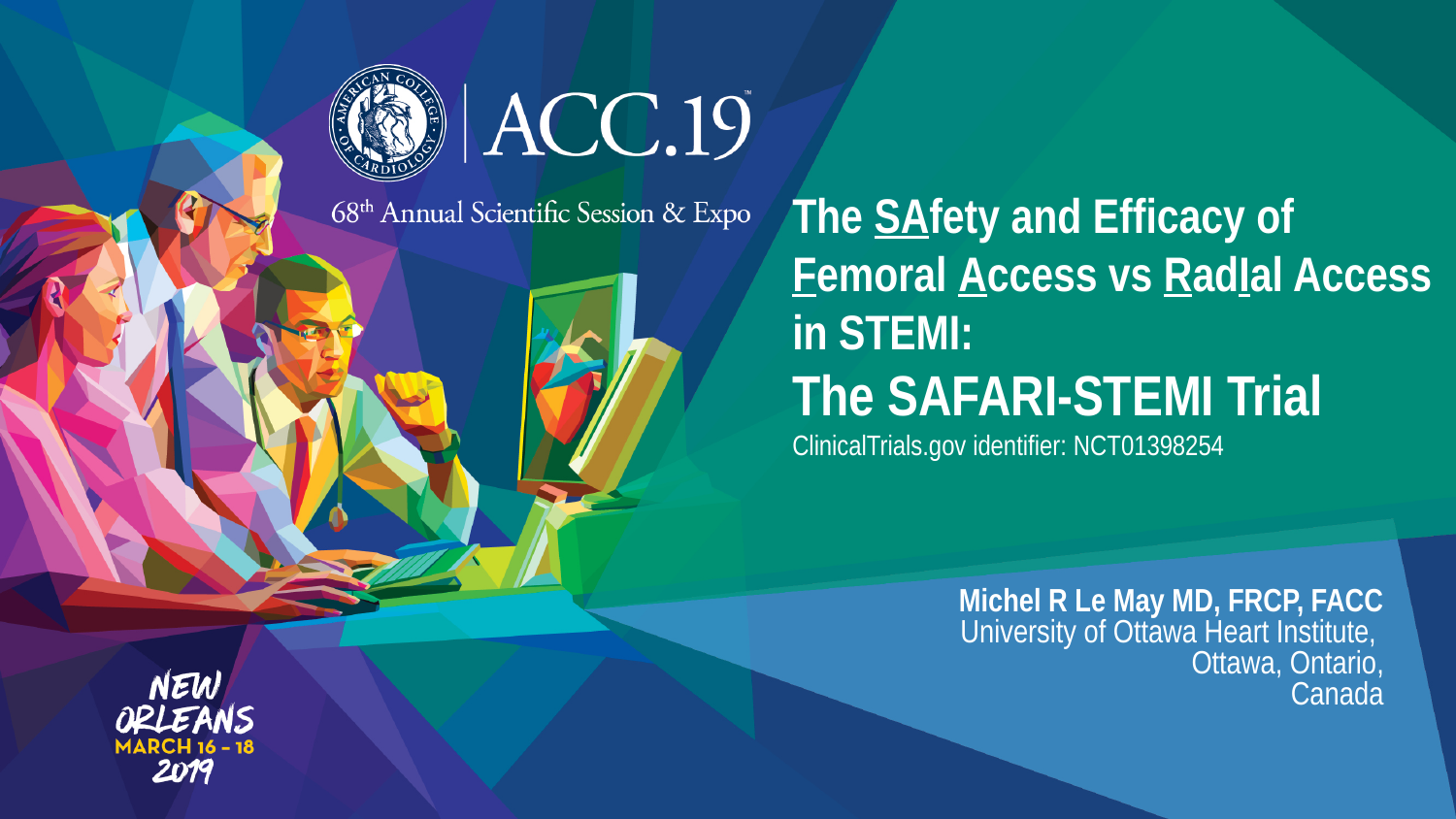

The SAfety and Efficacy of Femoral Access vs RadIal Access in STEMI:
The SAFARI-STEMI Trial
ClinicalTrials.gov identifier: NCT01398254

Michel R Le May MD, FRCP, FACC
University of Ottawa Heart Institute,
Ottawa, Ontario,
Canada